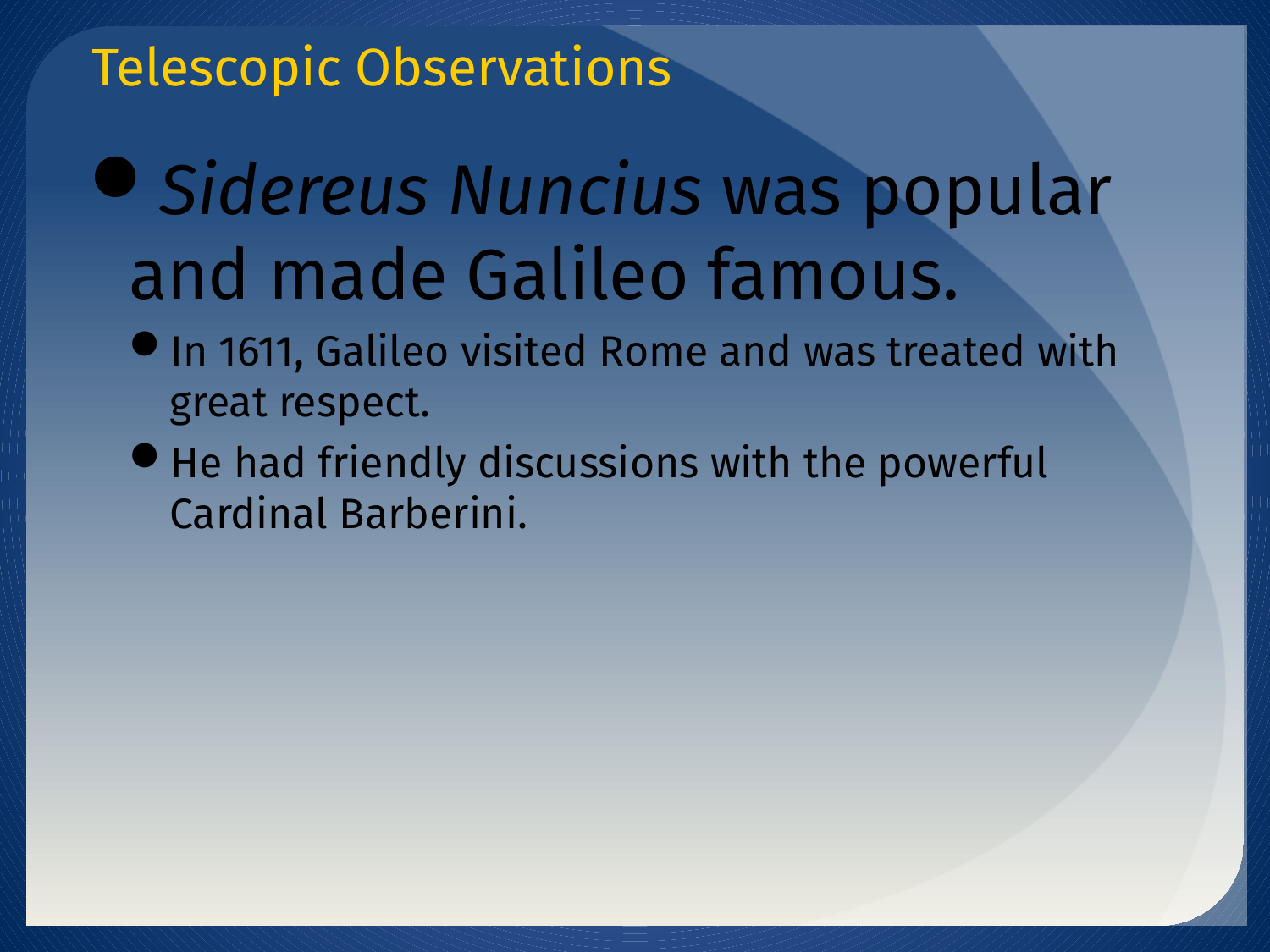

# Telescopic Observations
Sidereus Nuncius was popular and made Galileo famous.
In 1611, Galileo visited Rome and was treated with great respect.
He had friendly discussions with the powerful Cardinal Barberini.